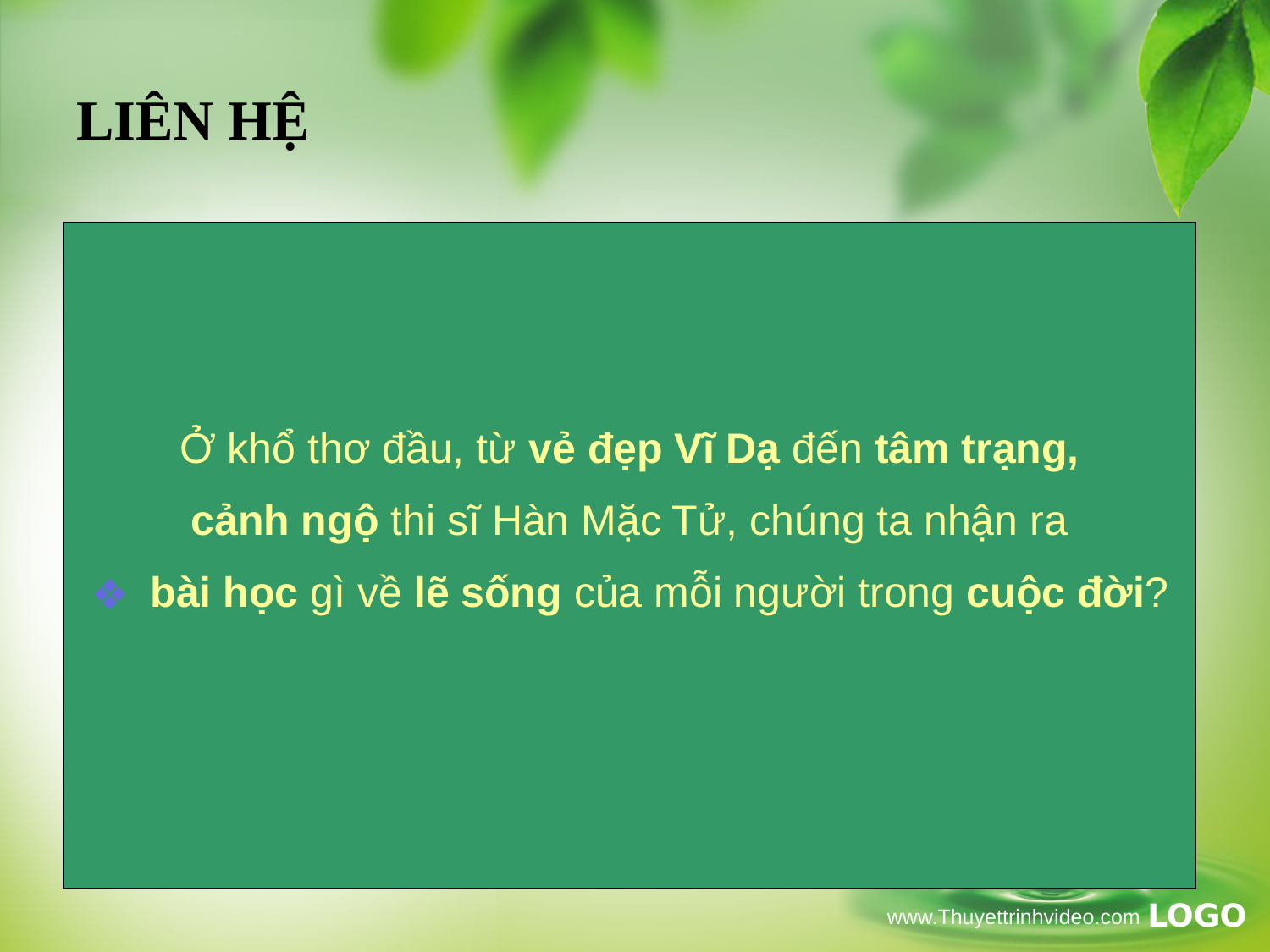

# LIÊN HỆ
Ở khổ thơ đầu, từ vẻ đẹp Vĩ Dạ đến tâm trạng,
cảnh ngộ thi sĩ Hàn Mặc Tử, chúng ta nhận ra
 bài học gì về lẽ sống của mỗi người trong cuộc đời?

www.Thuyettrinhvideo.com